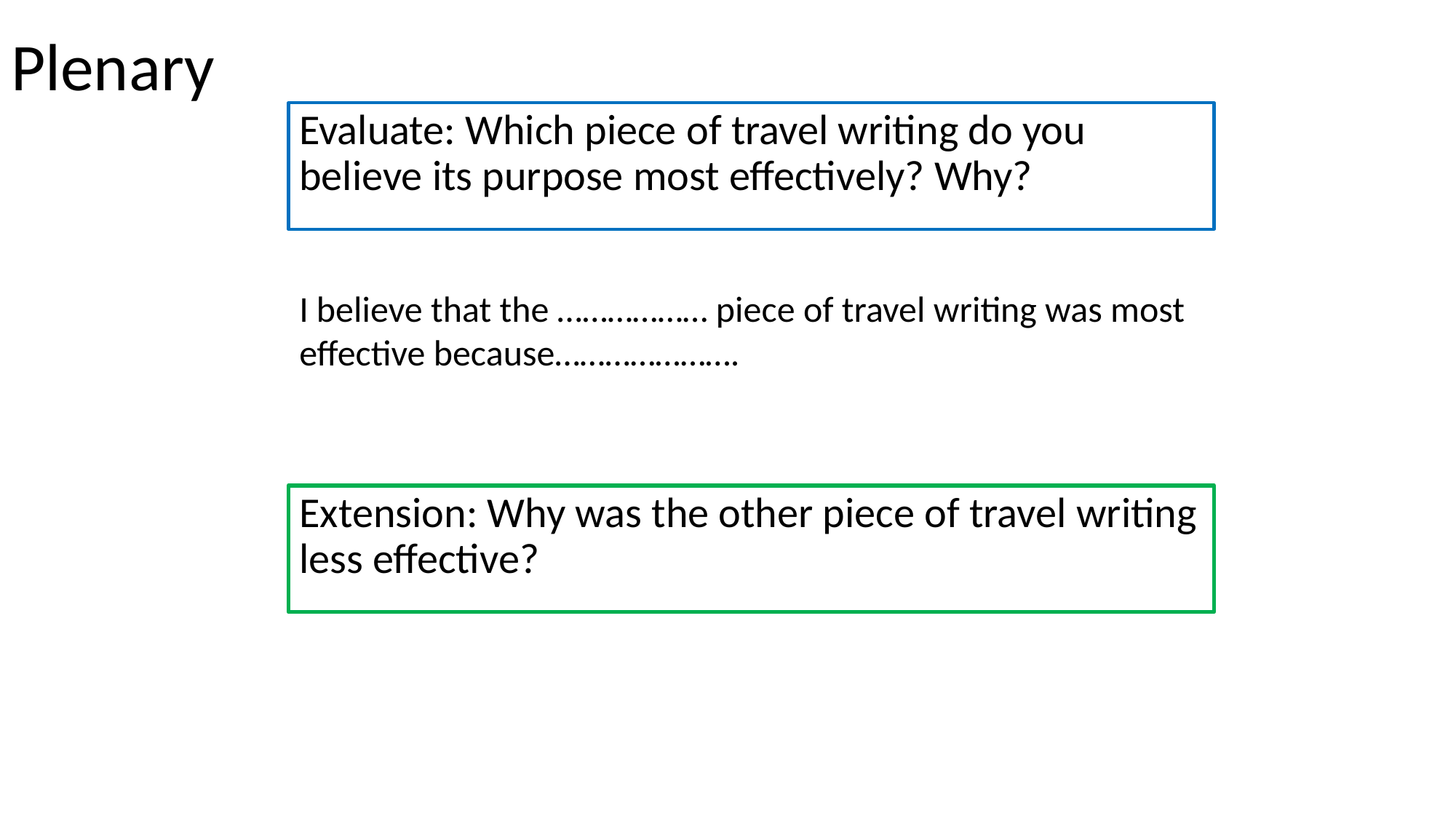

# Plenary
Evaluate: Which piece of travel writing do you believe its purpose most effectively? Why?
I believe that the ……………… piece of travel writing was most effective because………………….
Extension: Why was the other piece of travel writing less effective?